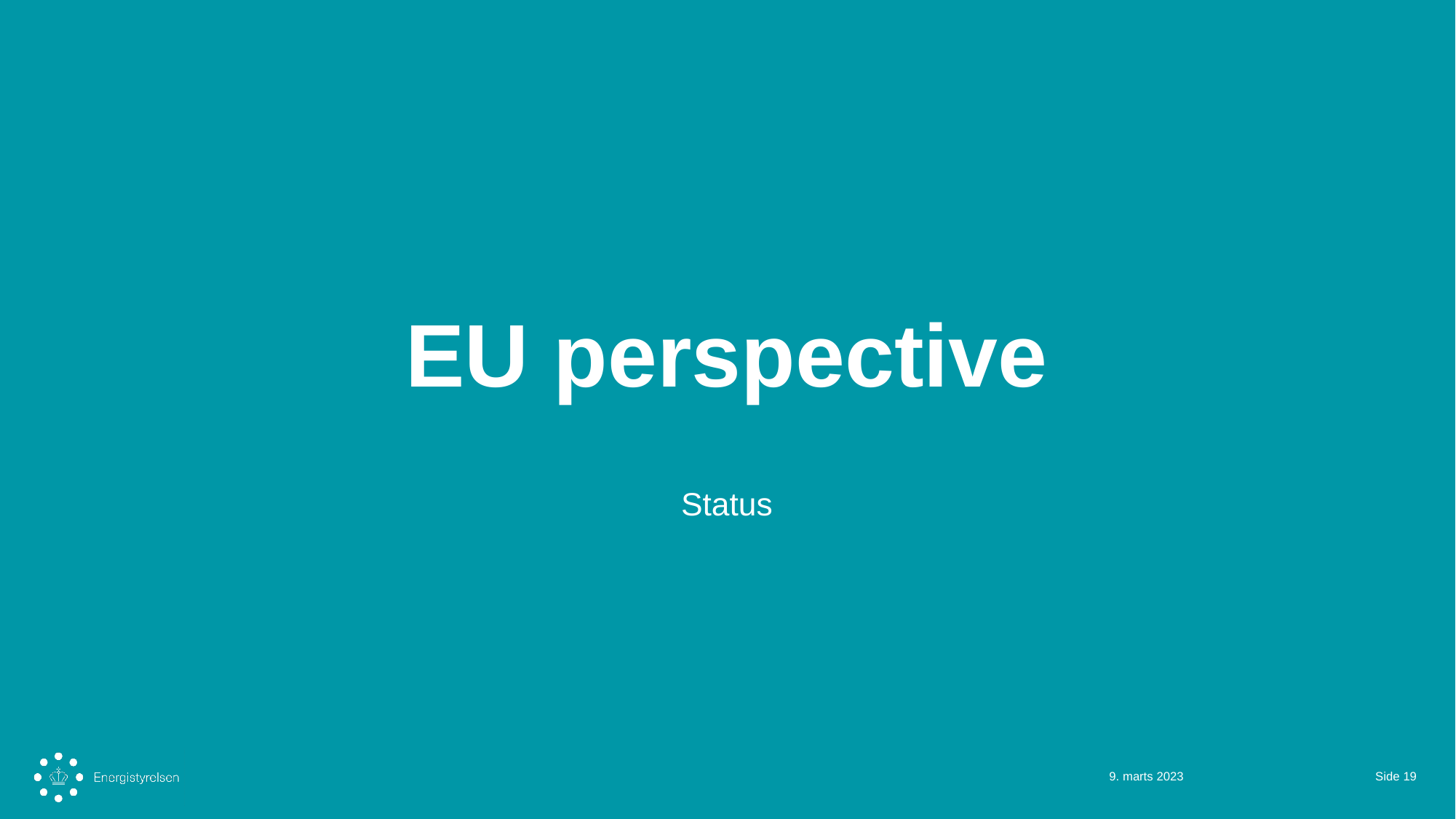

# EU perspective
Status
9. marts 2023
Side 19